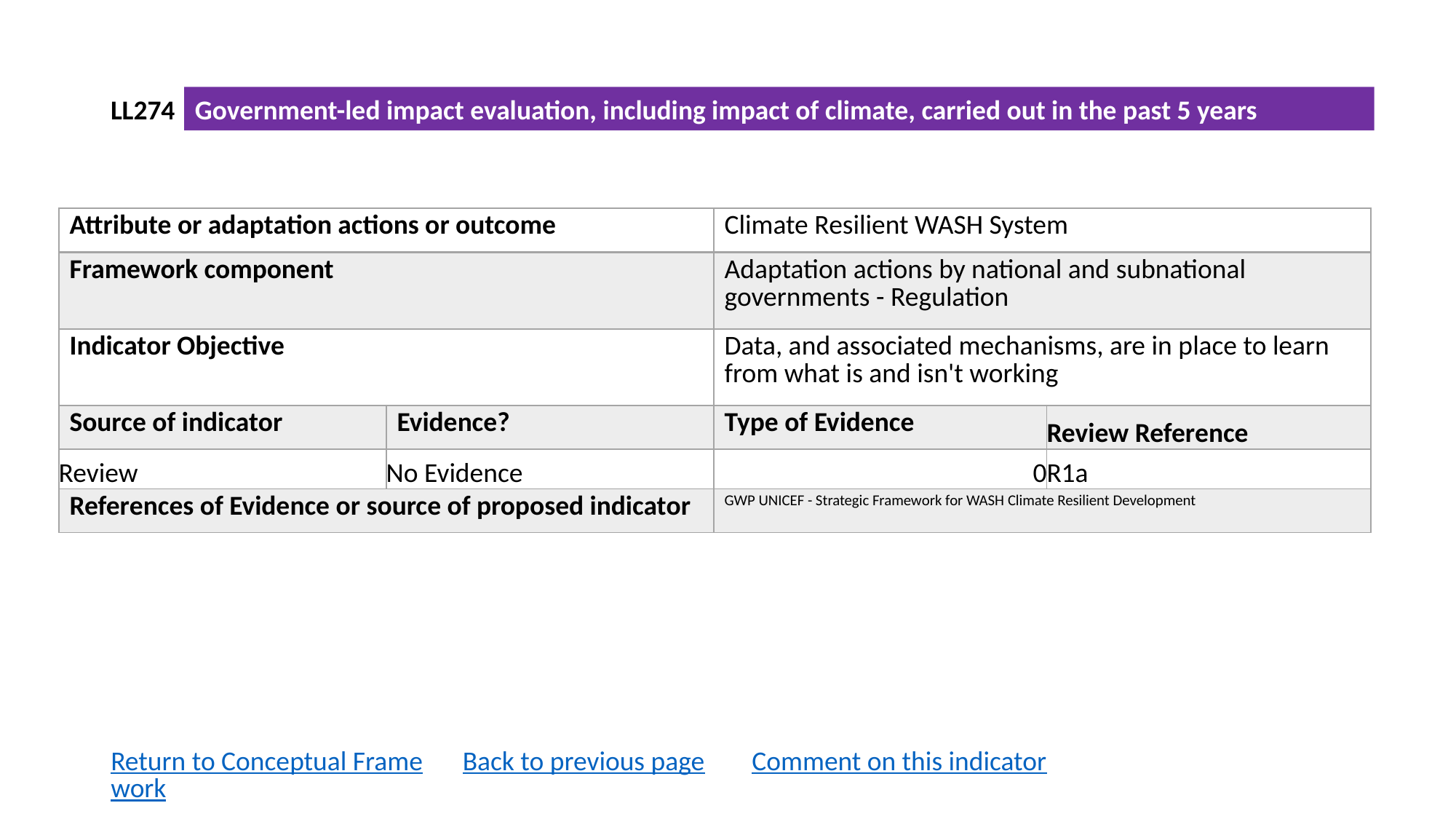

LL274
Government-led impact evaluation, including impact of climate, carried out in the past 5 years
| Attribute or adaptation actions or outcome |  | Climate Resilient WASH System |  |
| --- | --- | --- | --- |
| Framework component |  | Adaptation actions by national and subnational governments - Regulation |  |
| Indicator Objective |  | Data, and associated mechanisms, are in place to learn from what is and isn't working |  |
| Source of indicator | Evidence? | Type of Evidence | Review Reference |
| Review | No Evidence | 0 | R1a |
| References of Evidence or source of proposed indicator |  | GWP UNICEF - Strategic Framework for WASH Climate Resilient Development |  |
Return to Conceptual Framework
Back to previous page
Comment on this indicator